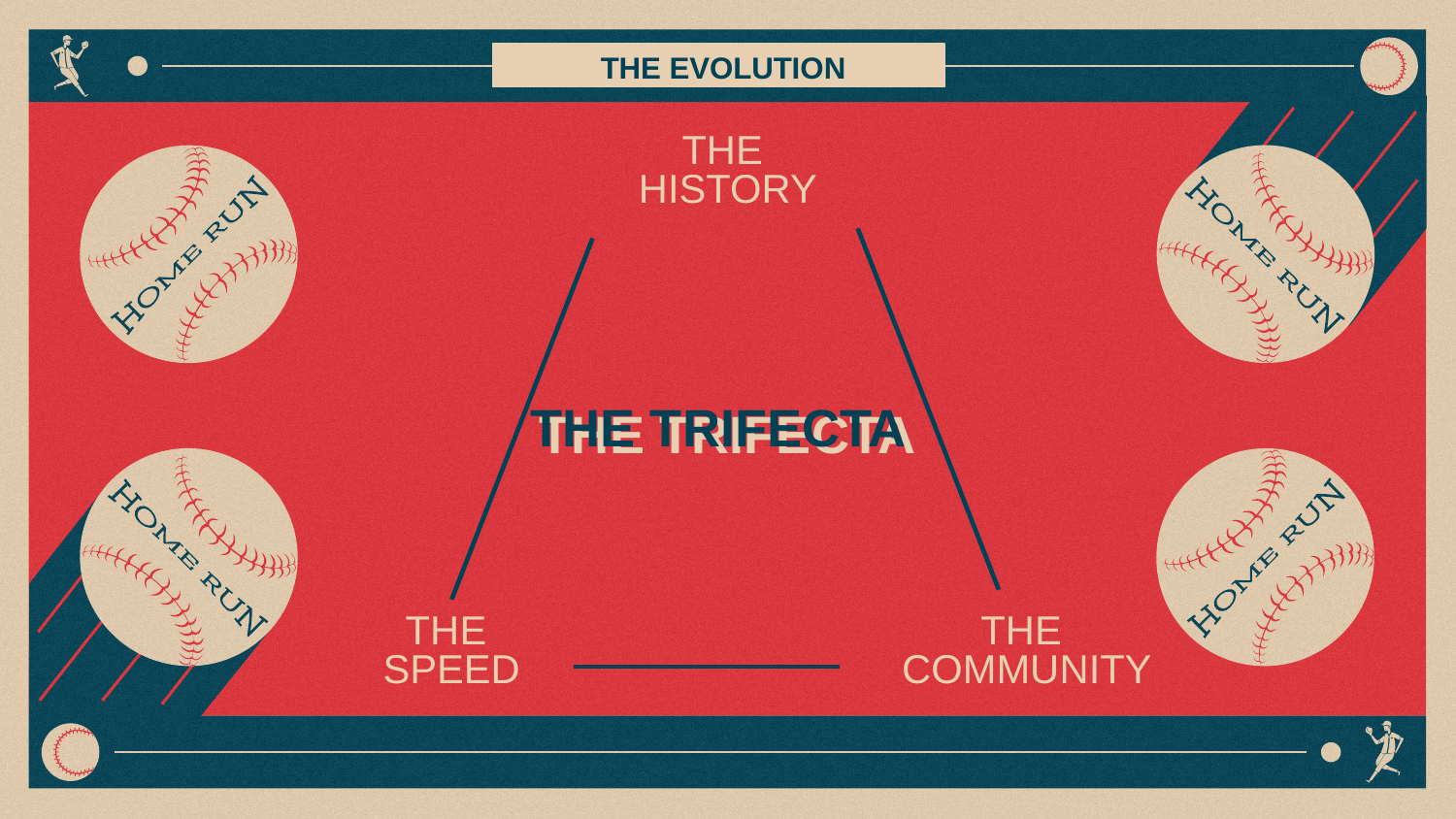

THE EVOLUTION

THE
HISTORY
THE TRIFECTA
# THE TRIFECTA
THE
SPEED
THE
COMMUNITY